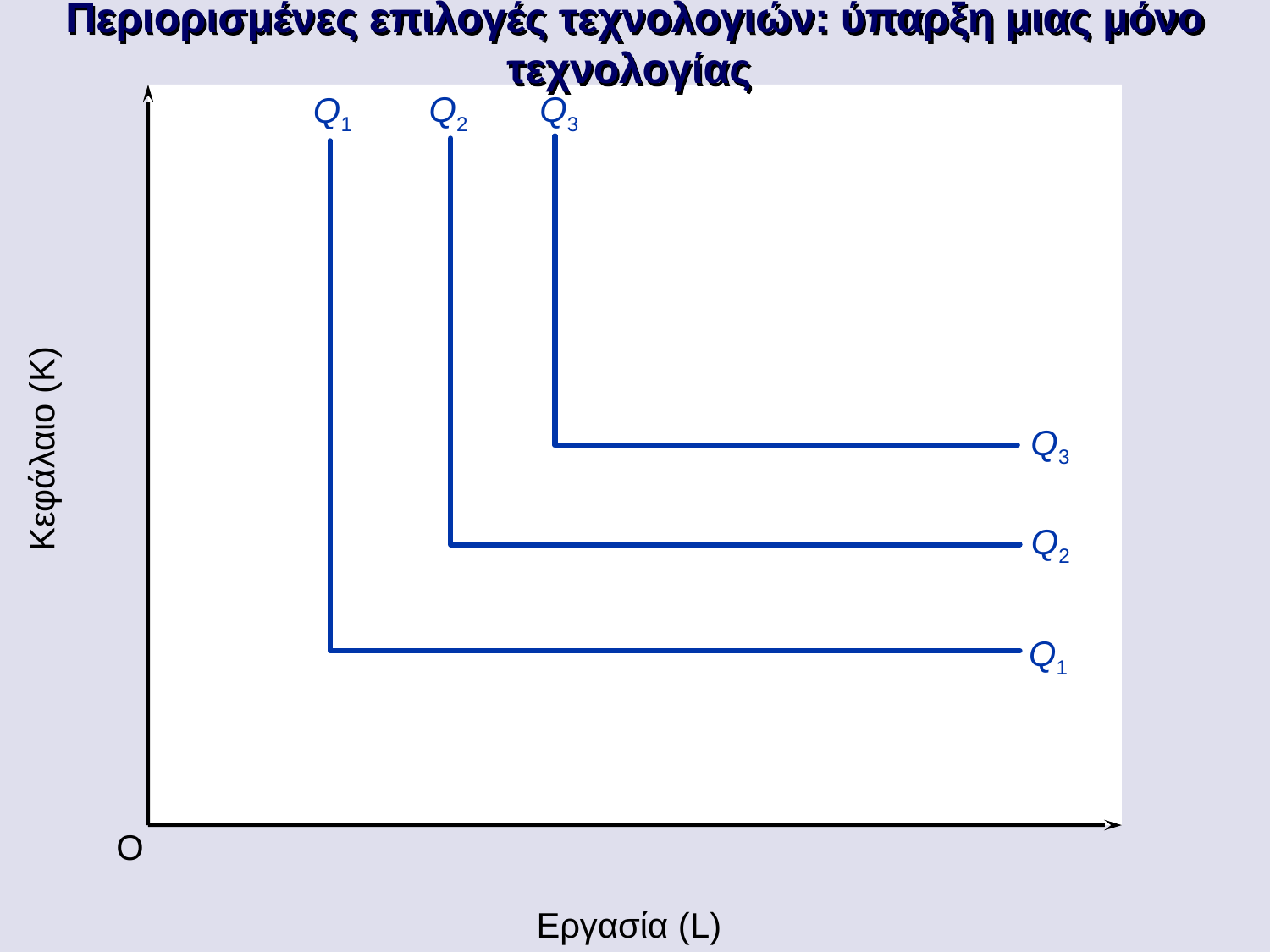

# Περιορισμένες επιλογές τεχνολογιών: ύπαρξη μιας μόνο τεχνολογίας

Q3

Q3
Q2

Q2
Q1

Q1

Κεφάλαιο (K)
O

Εργασία (L)